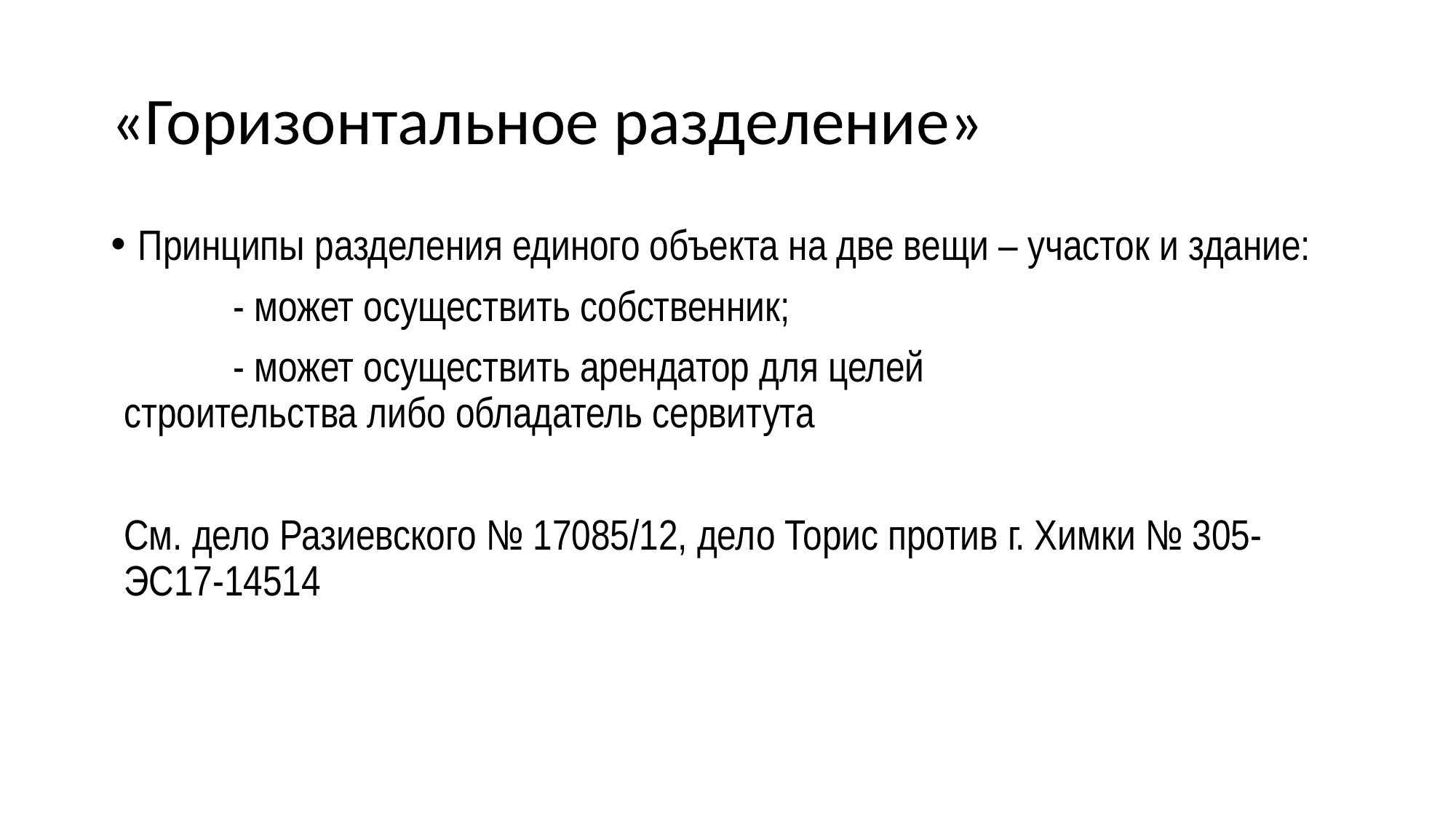

# «Горизонтальное разделение»
Принципы разделения единого объекта на две вещи – участок и здание:
	- может осуществить собственник;
	- может осуществить арендатор для целей 		  строительства либо обладатель сервитута

См. дело Разиевского № 17085/12, дело Торис против г. Химки № 305-ЭС17-14514